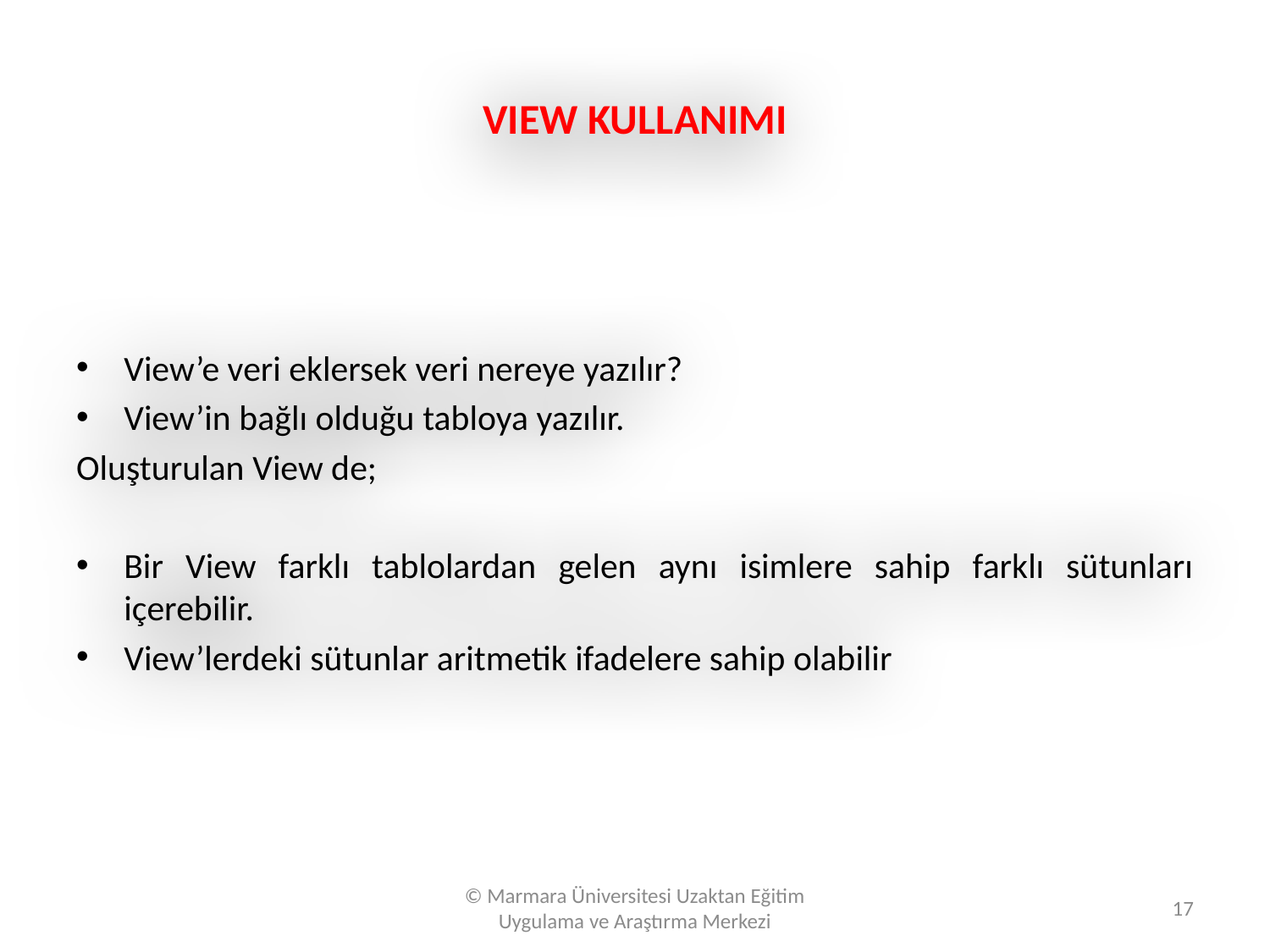

# VIEW KULLANIMI
View’e veri eklersek veri nereye yazılır?
View’in bağlı olduğu tabloya yazılır.
Oluşturulan View de;

Bir View farklı tablolardan gelen aynı isimlere sahip farklı sütunları içerebilir.
View’lerdeki sütunlar aritmetik ifadelere sahip olabilir

© Marmara Üniversitesi Uzaktan Eğitim Uygulama ve Araştırma Merkezi
17